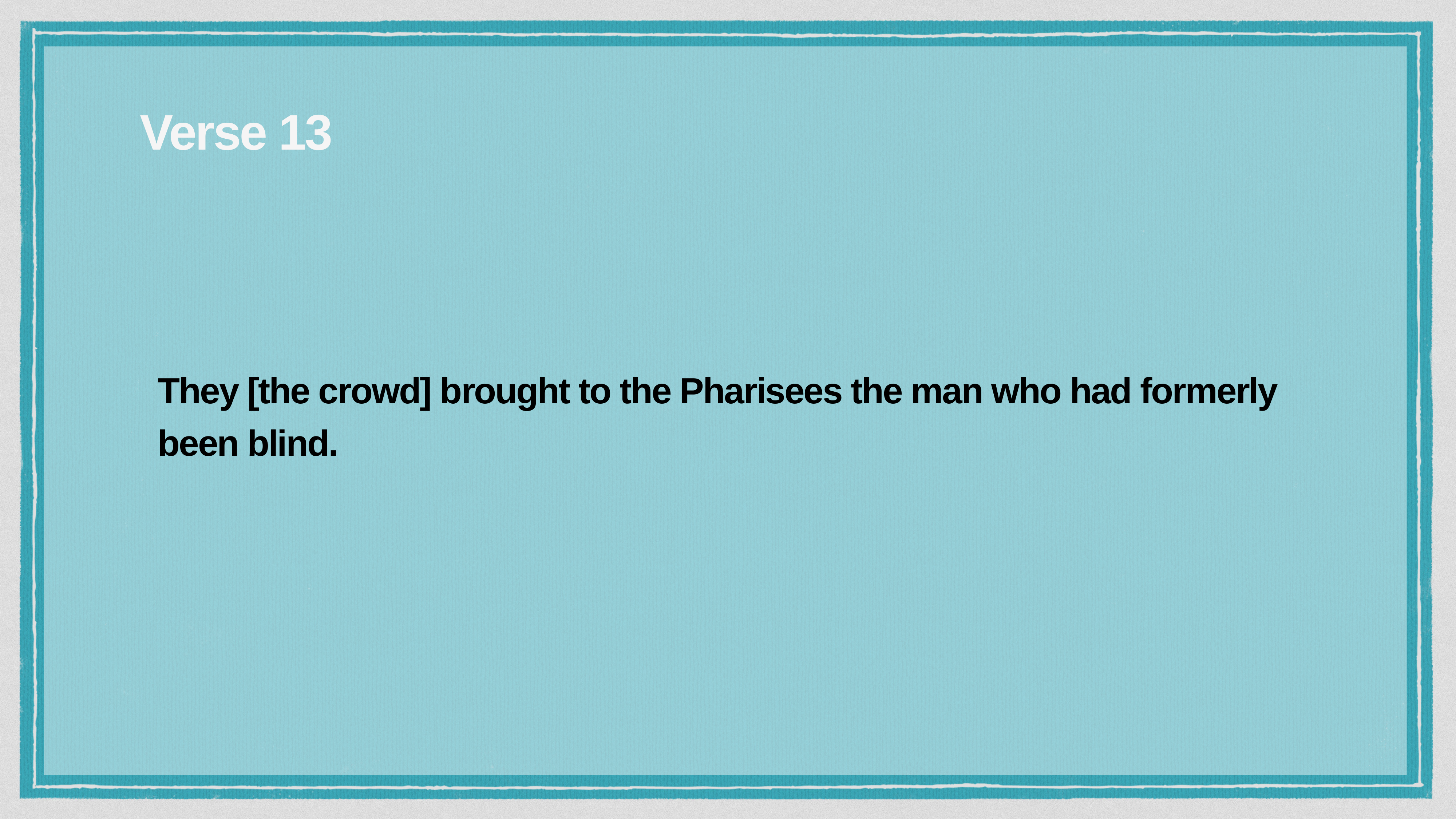

Verse 13
They [the crowd] brought to the Pharisees the man who had formerly been blind.